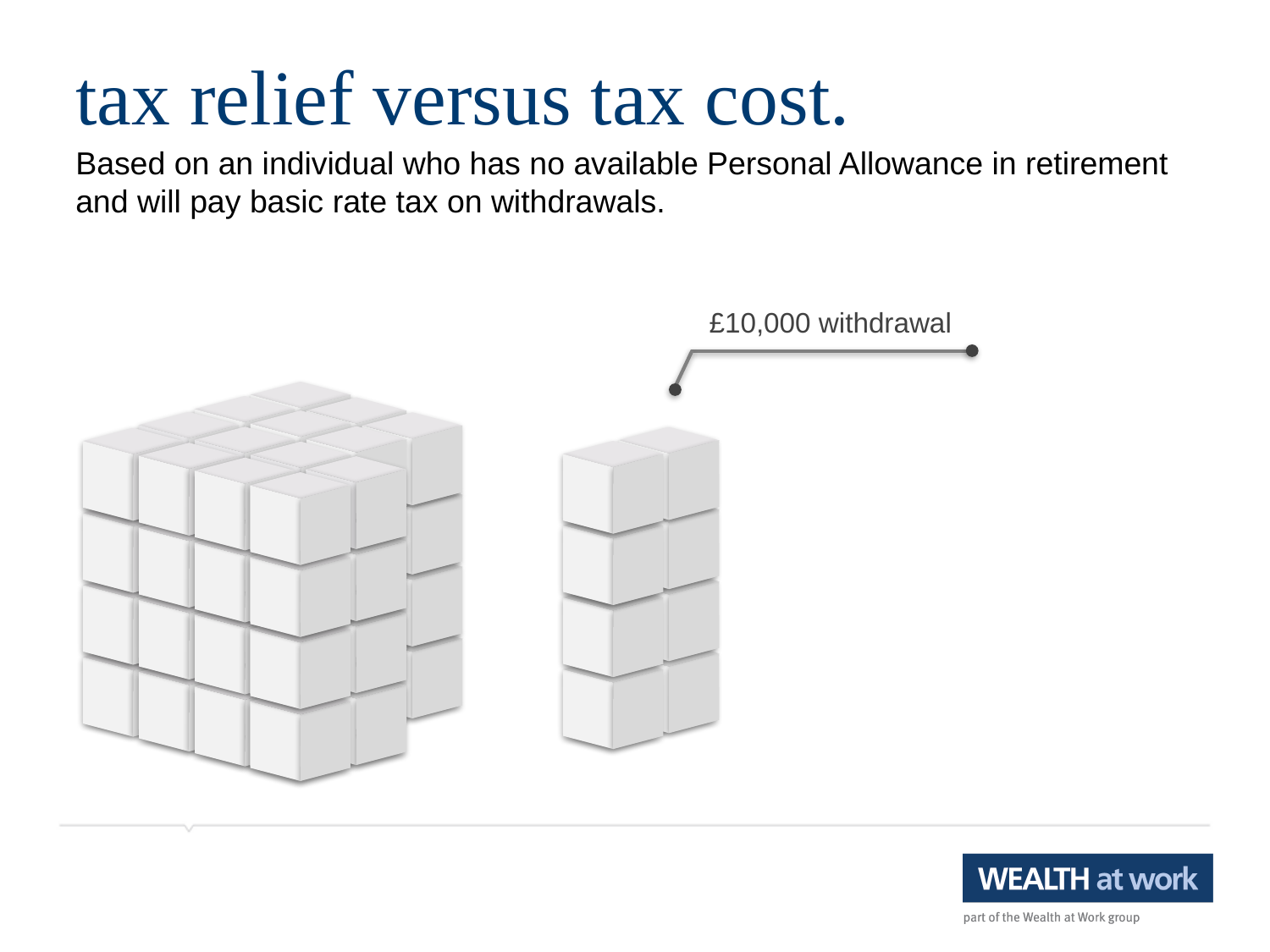

tax relief versus tax cost.
Based on an individual who has no available Personal Allowance in retirement and will pay basic rate tax on withdrawals.
£10,000 withdrawal